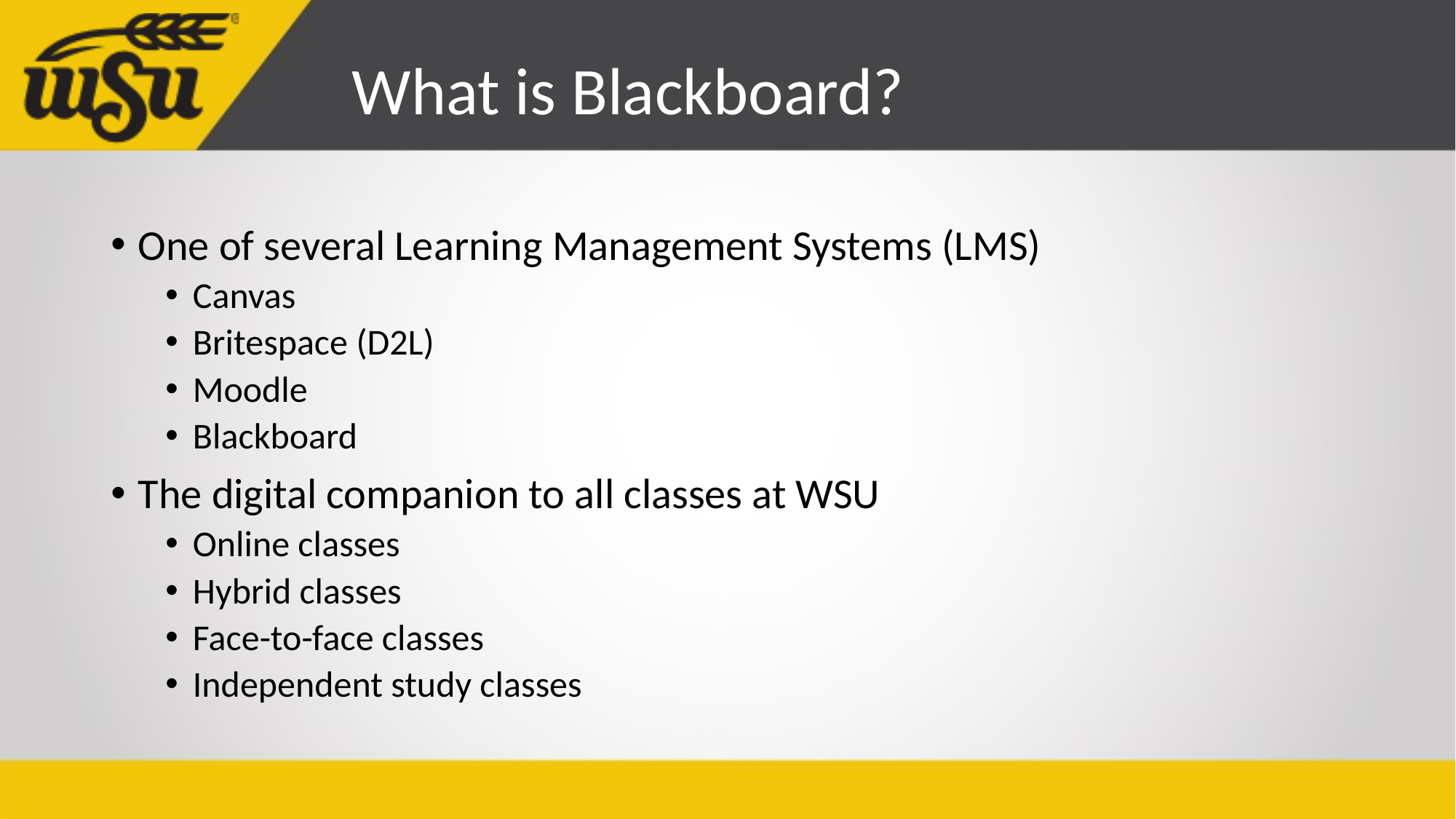

# What is Blackboard?
One of several Learning Management Systems (LMS)
Canvas
Britespace (D2L)
Moodle
Blackboard
The digital companion to all classes at WSU
Online classes
Hybrid classes
Face-to-face classes
Independent study classes